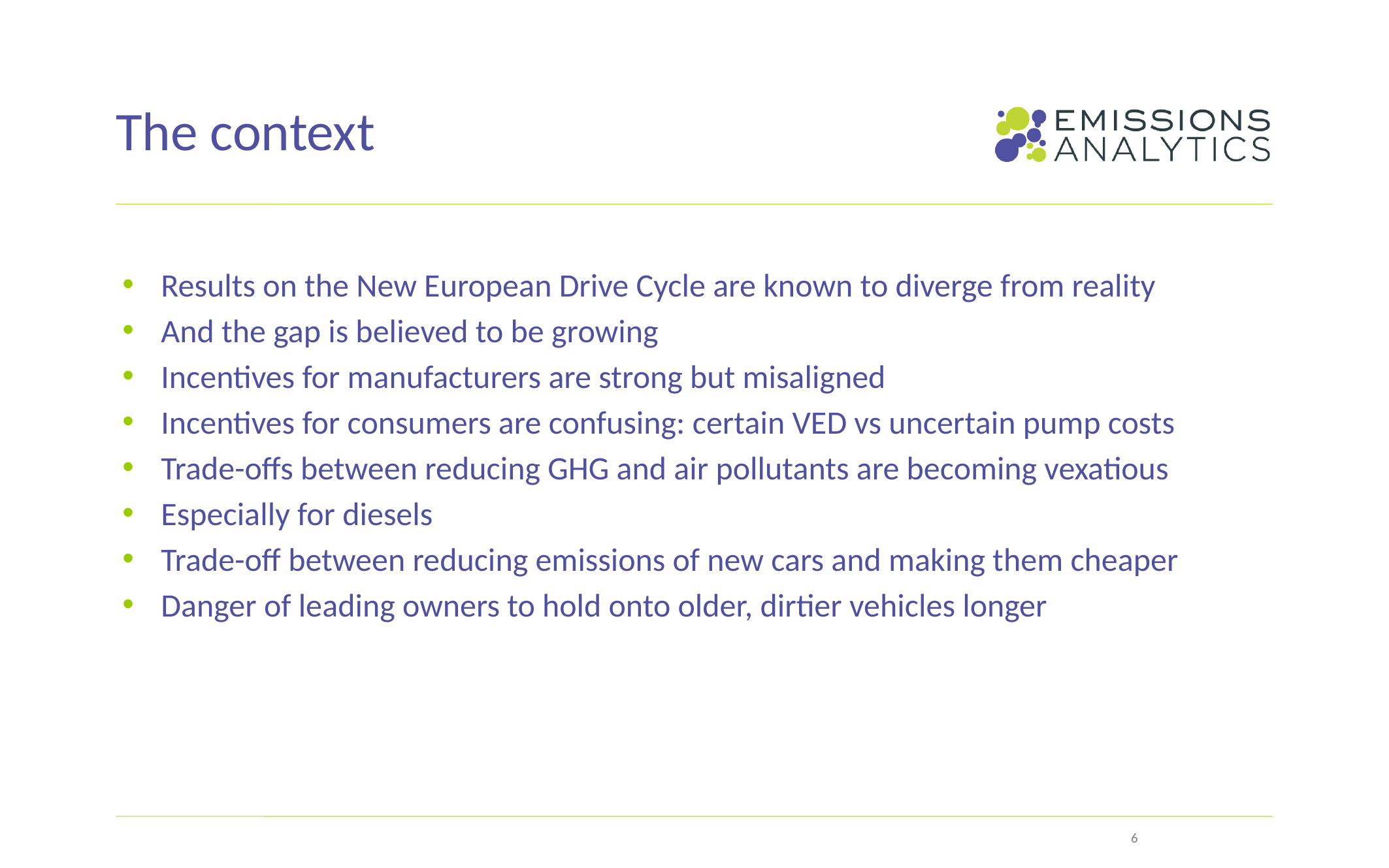

# The context
Results on the New European Drive Cycle are known to diverge from reality
And the gap is believed to be growing
Incentives for manufacturers are strong but misaligned
Incentives for consumers are confusing: certain VED vs uncertain pump costs
Trade-offs between reducing GHG and air pollutants are becoming vexatious
Especially for diesels
Trade-off between reducing emissions of new cars and making them cheaper
Danger of leading owners to hold onto older, dirtier vehicles longer

6